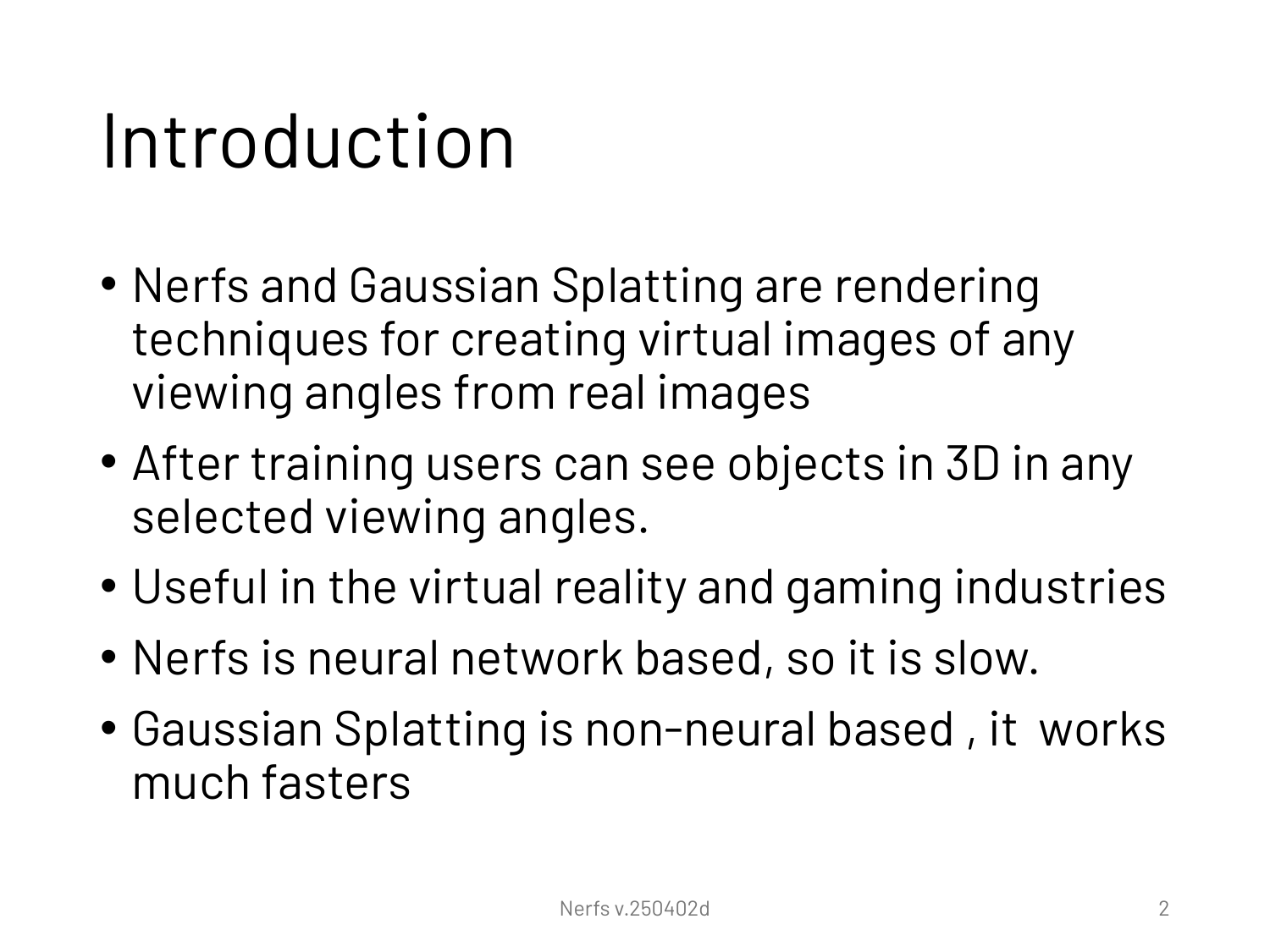

# Introduction
Nerfs and Gaussian Splatting are rendering techniques for creating virtual images of any viewing angles from real images
After training users can see objects in 3D in any selected viewing angles.
Useful in the virtual reality and gaming industries
Nerfs is neural network based, so it is slow.
Gaussian Splatting is non-neural based , it  works much fasters

Nerfs v.250402d
2